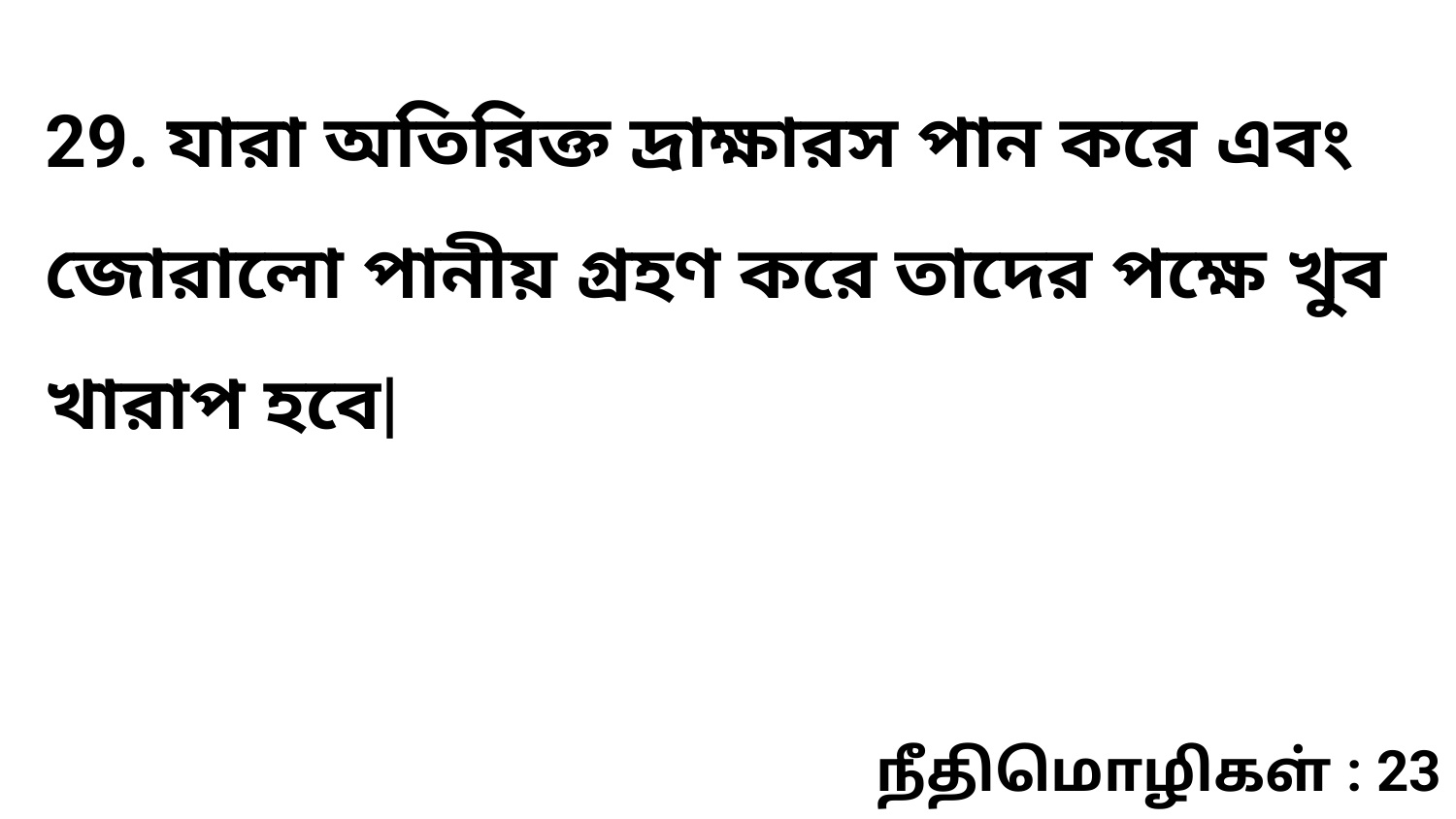

29. যারা অতিরিক্ত দ্রাক্ষারস পান করে এবং জোরালো পানীয় গ্রহণ করে তাদের পক্ষে খুব খারাপ হবে|
நீதிமொழிகள் : 23